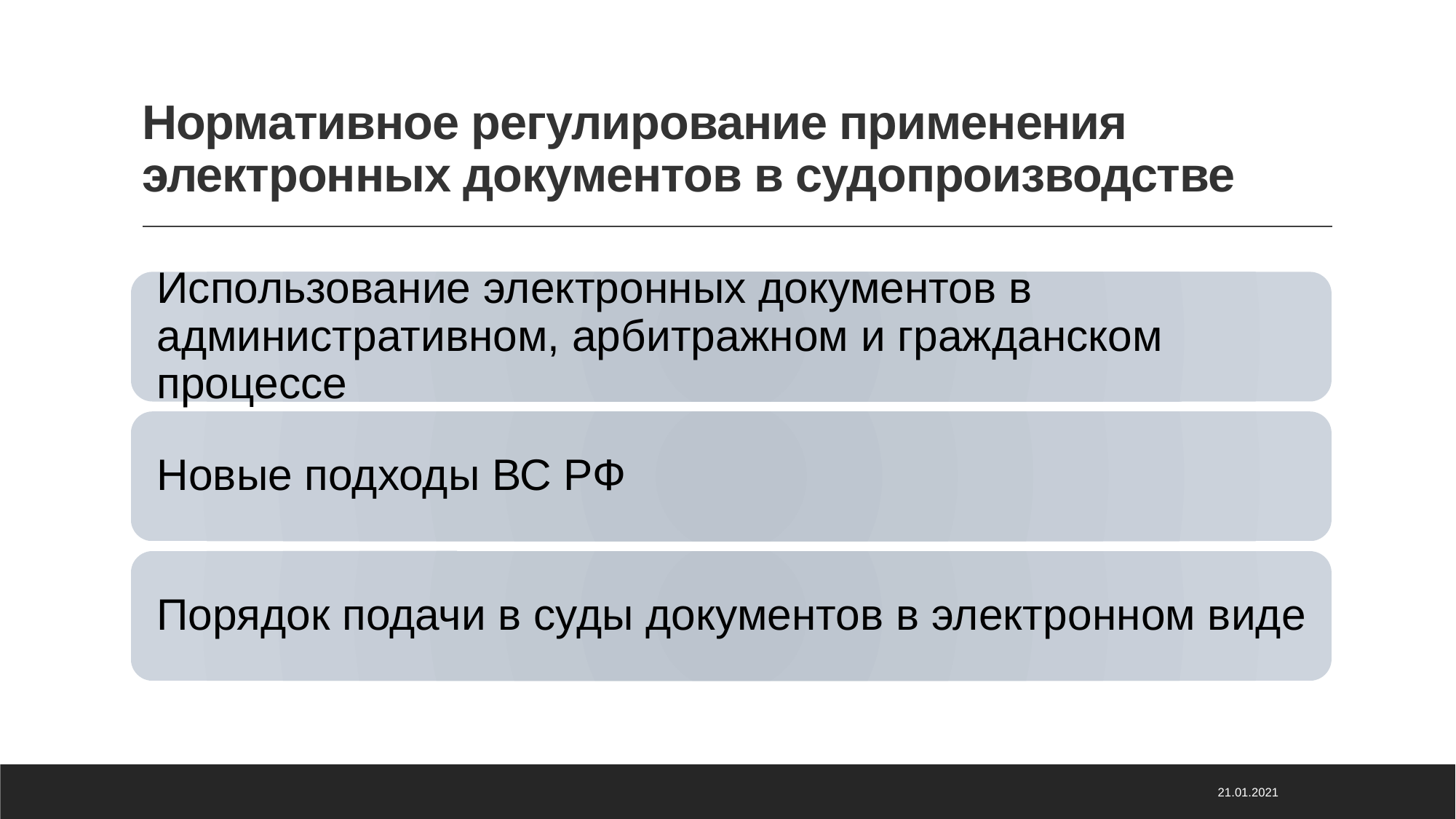

# Нормативное регулирование применения электронных документов в судопроизводстве
Использование электронных документов в административном, арбитражном и гражданском процессе
Новые подходы ВС РФ
Порядок подачи в суды документов в электронном виде
21.01.2021